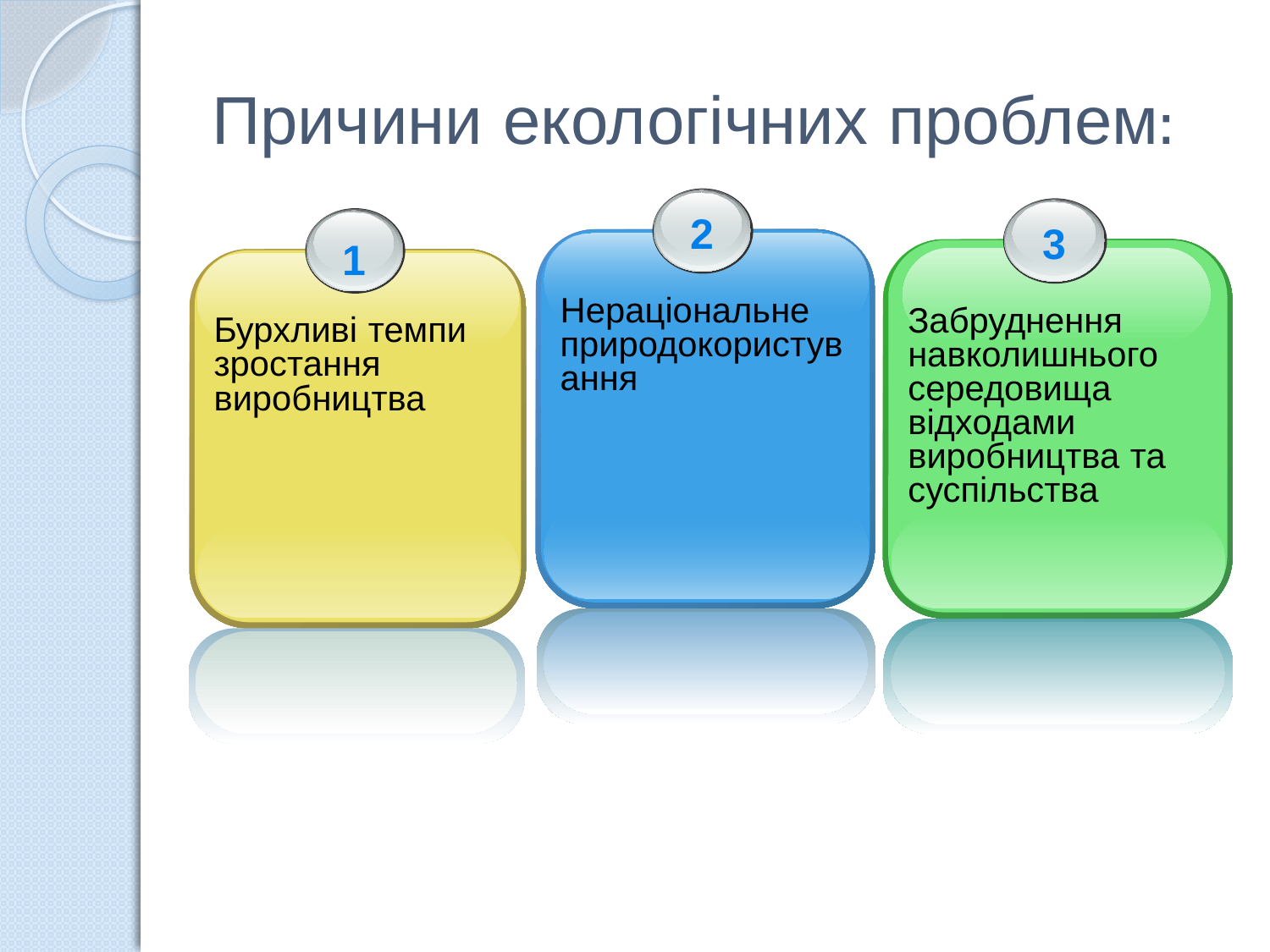

# Причини екологічних проблем:

2

Нераціональне природокористування

3

Забруднення навколишнього середовища відходами виробництва та суспільства

1

Бурхливі темпи зростання виробництва